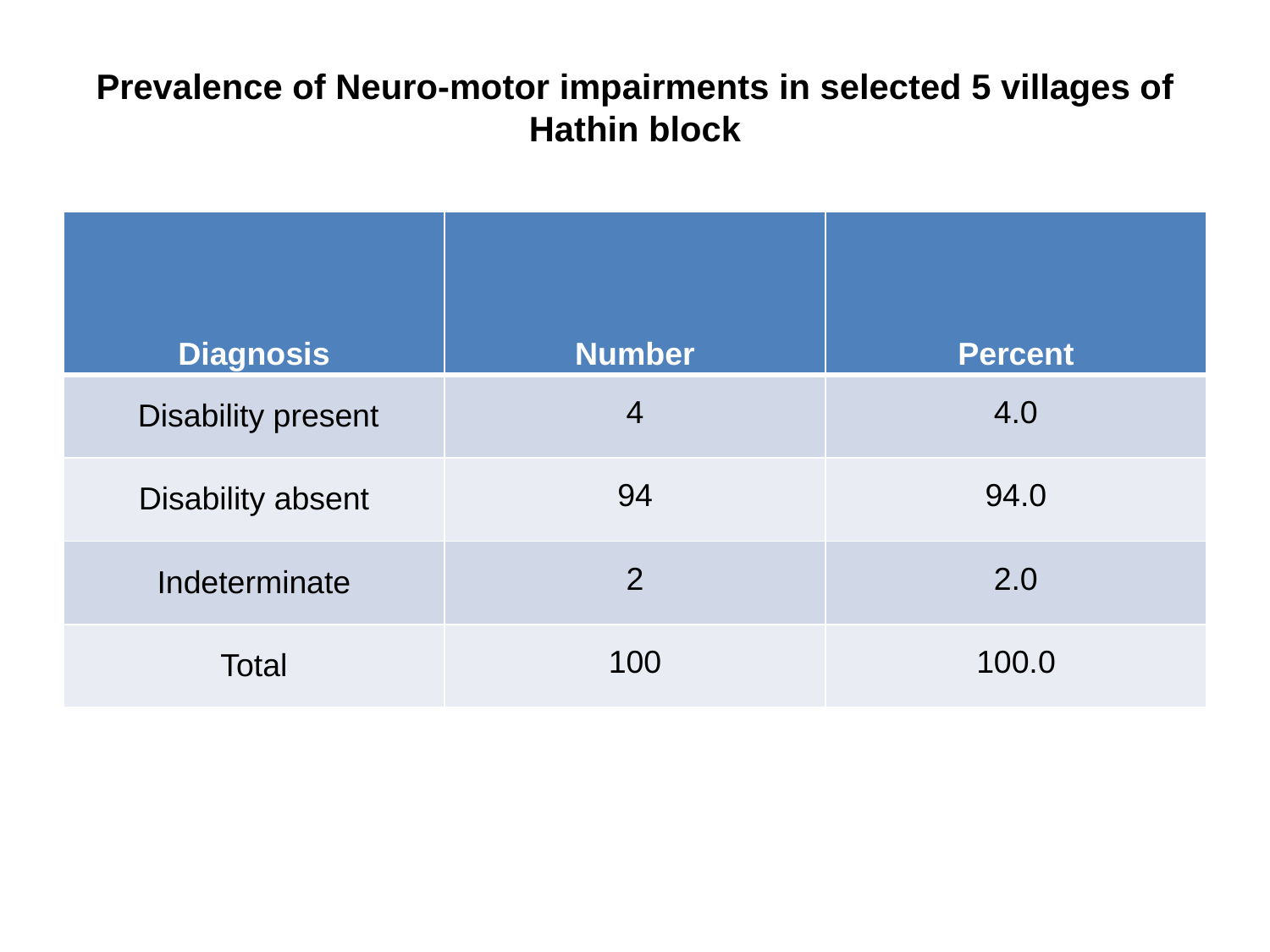

# Prevalence of Neuro-motor impairments in selected 5 villages of Hathin block
| Diagnosis | Number | Percent |
| --- | --- | --- |
| Disability present | 4 | 4.0 |
| Disability absent | 94 | 94.0 |
| Indeterminate | 2 | 2.0 |
| Total | 100 | 100.0 |